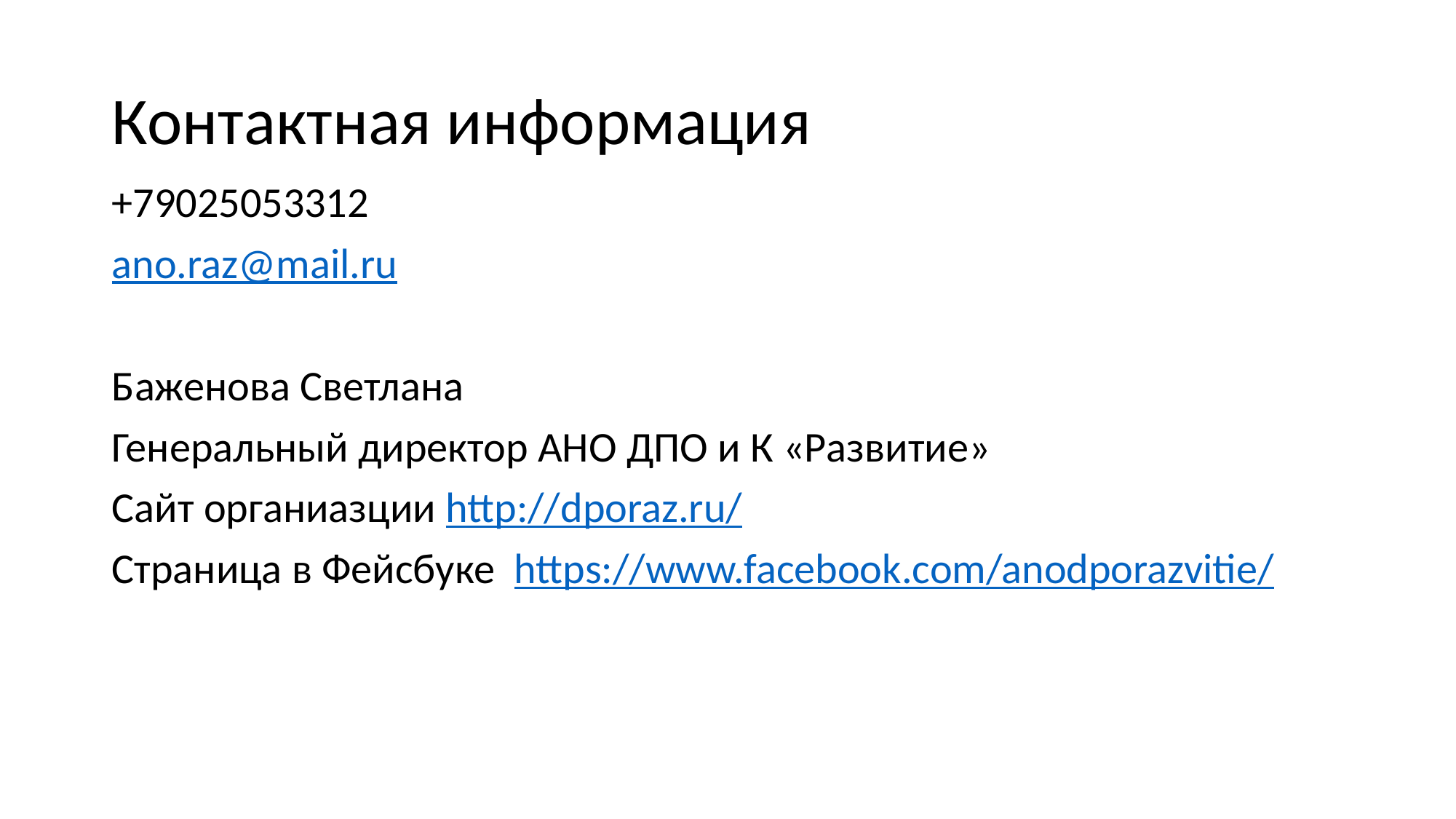

# Контактная информация
+79025053312
ano.raz@mail.ru

Баженова Светлана
Генеральный директор АНО ДПО и К «Развитие»
Сайт органиазции http://dporaz.ru/
Страница в Фейсбуке  https://www.facebook.com/anodporazvitie/